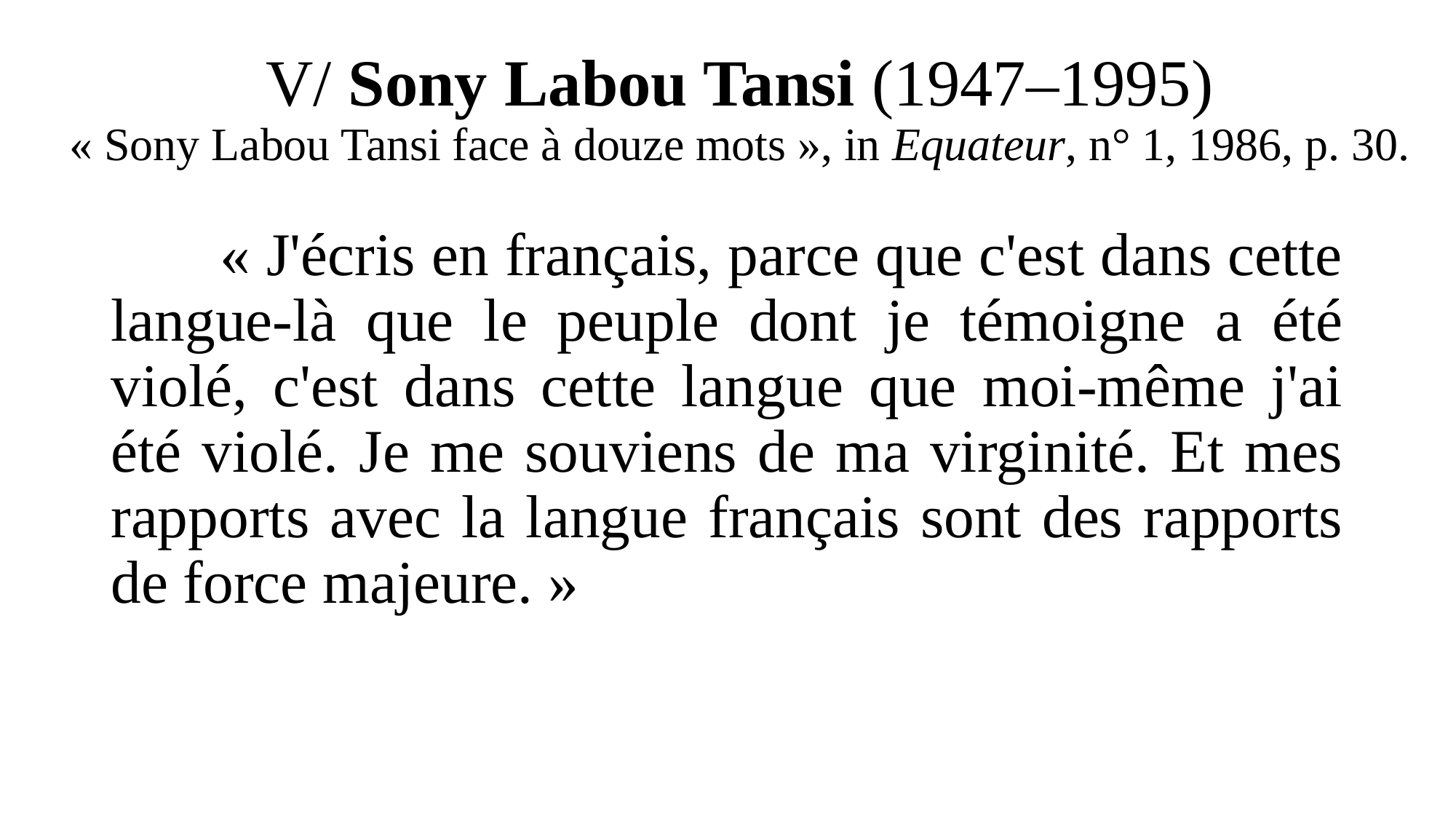

# V/ Sony Labou Tansi (1947–1995) « Sony Labou Tansi face à douze mots », in Equateur, n° 1, 1986, p. 30.
	« J'écris en français, parce que c'est dans cette langue-là que le peuple dont je témoigne a été violé, c'est dans cette langue que moi-même j'ai été violé. Je me souviens de ma virginité. Et mes rapports avec la langue français sont des rapports de force majeure. »